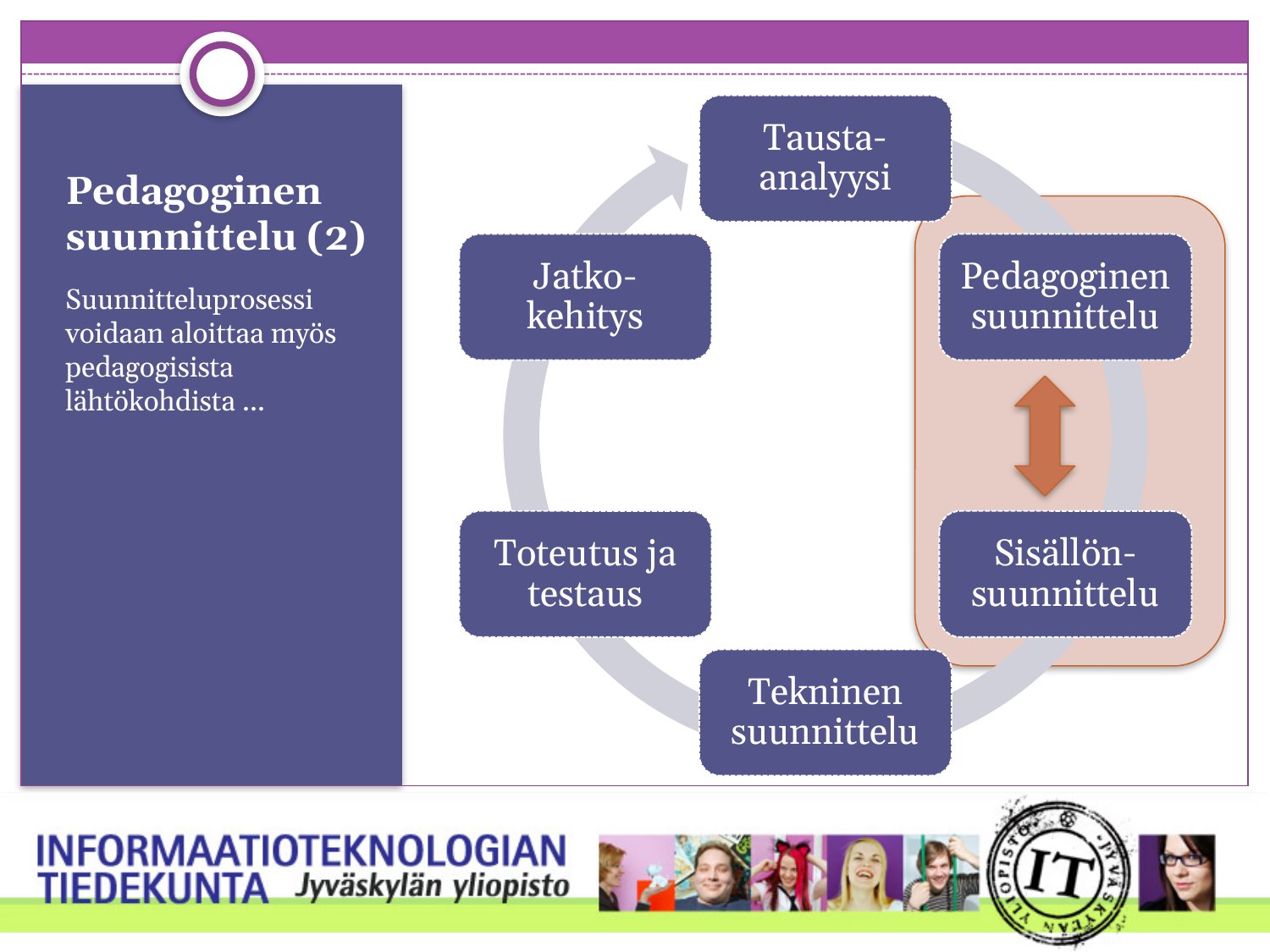

Tausta-analyysi
Pedagoginen suunnittelu
Sisällön-suunnittelu
Tekninen suunnittelu
Toteutus ja testaus
Jatko-kehitys
# Pedagoginen suunnittelu (2)

Suunnitteluprosessi voidaan aloittaa myös pedagogisista lähtökohdista ...